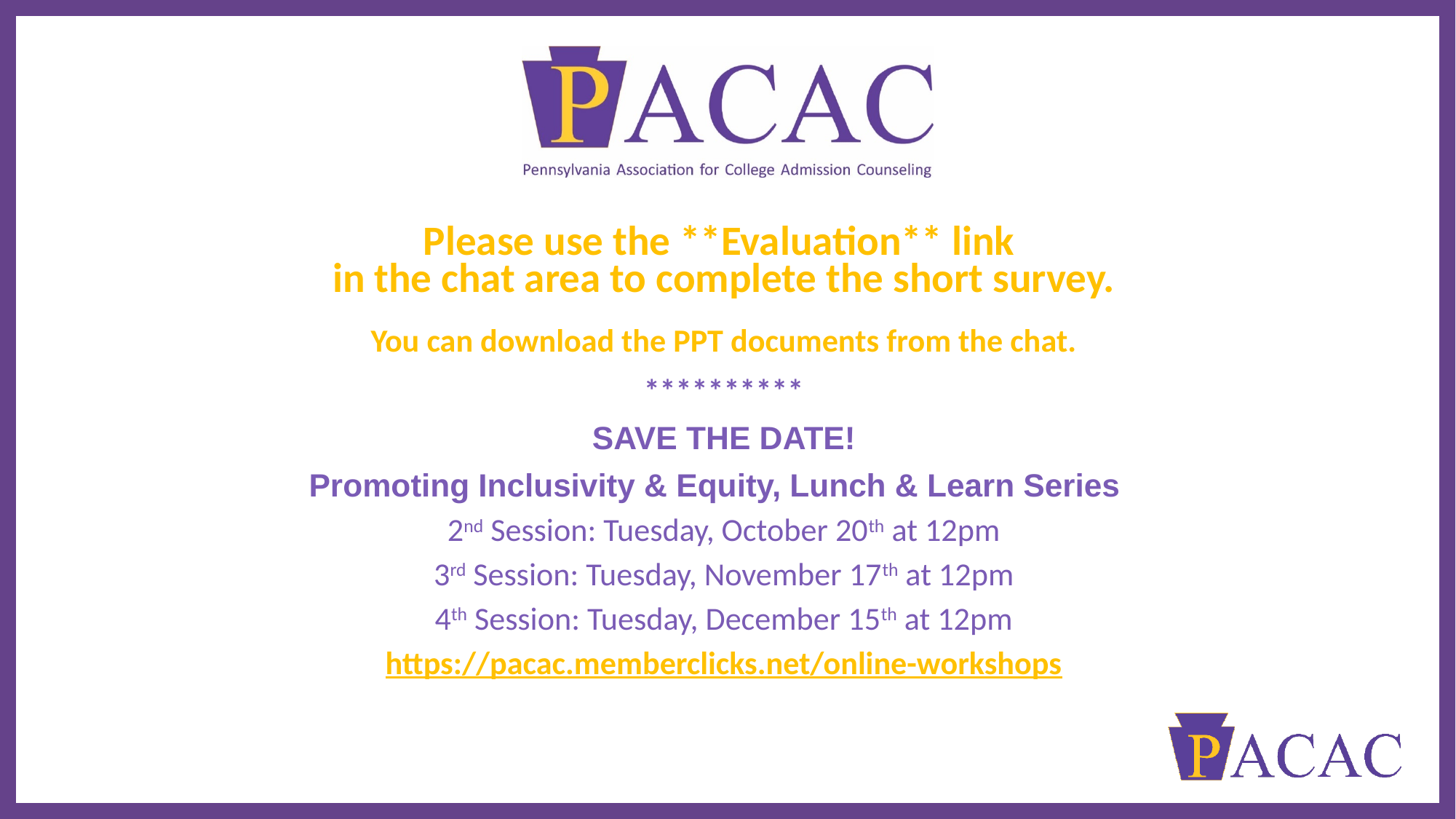

Please use the **Evaluation** link
in the chat area to complete the short survey.

You can download the PPT documents from the chat.
**********
SAVE THE DATE!
Promoting Inclusivity & Equity, Lunch & Learn Series
2nd Session: Tuesday, October 20th at 12pm
3rd Session: Tuesday, November 17th at 12pm
4th Session: Tuesday, December 15th at 12pm
https://pacac.memberclicks.net/online-workshops